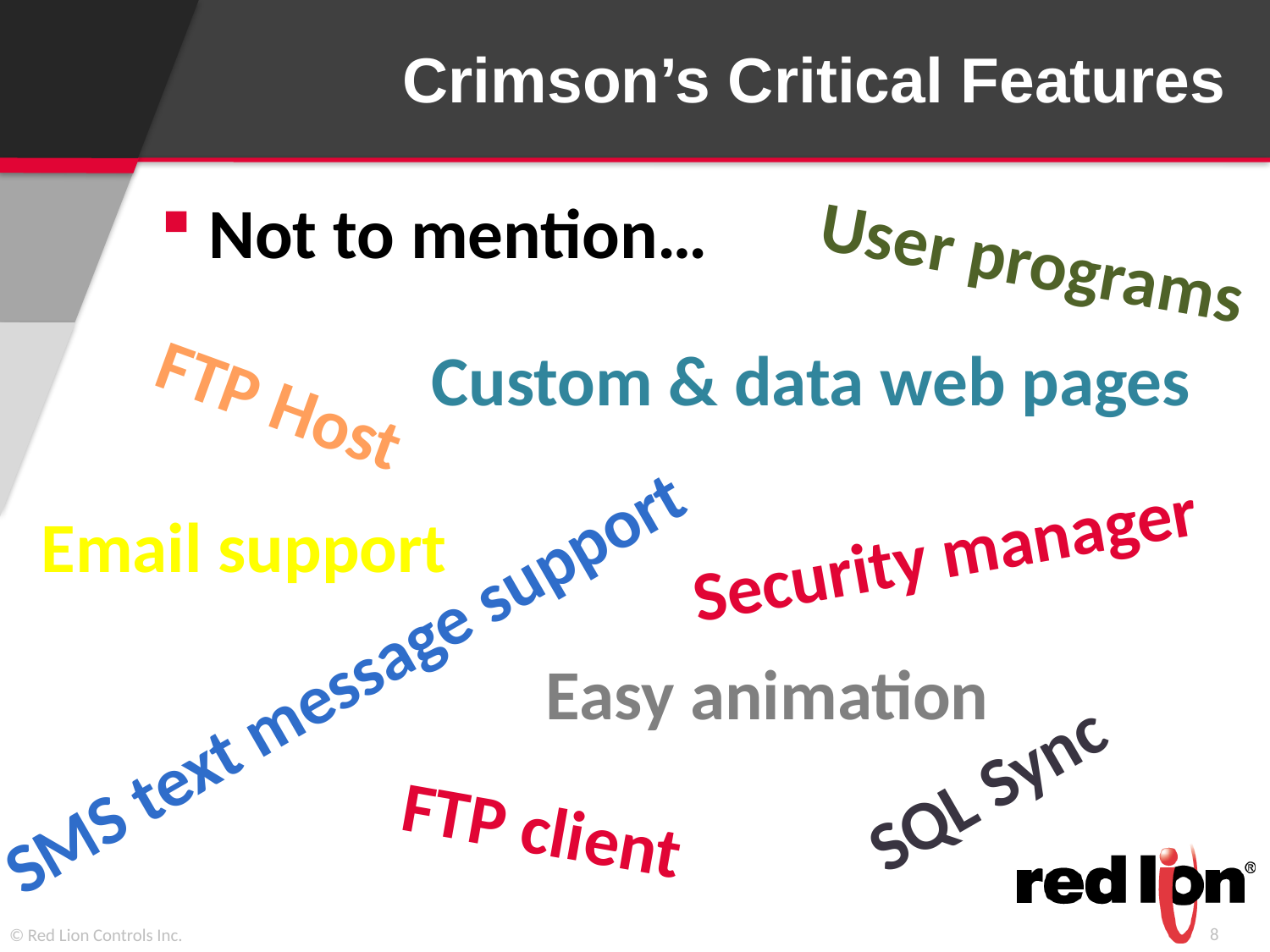

# Crimson’s Critical Features
User programs
 Not to mention…
Custom & data web pages
FTP Host
Email support
Security manager
SMS text message support
Easy animation
SQL Sync
FTP client